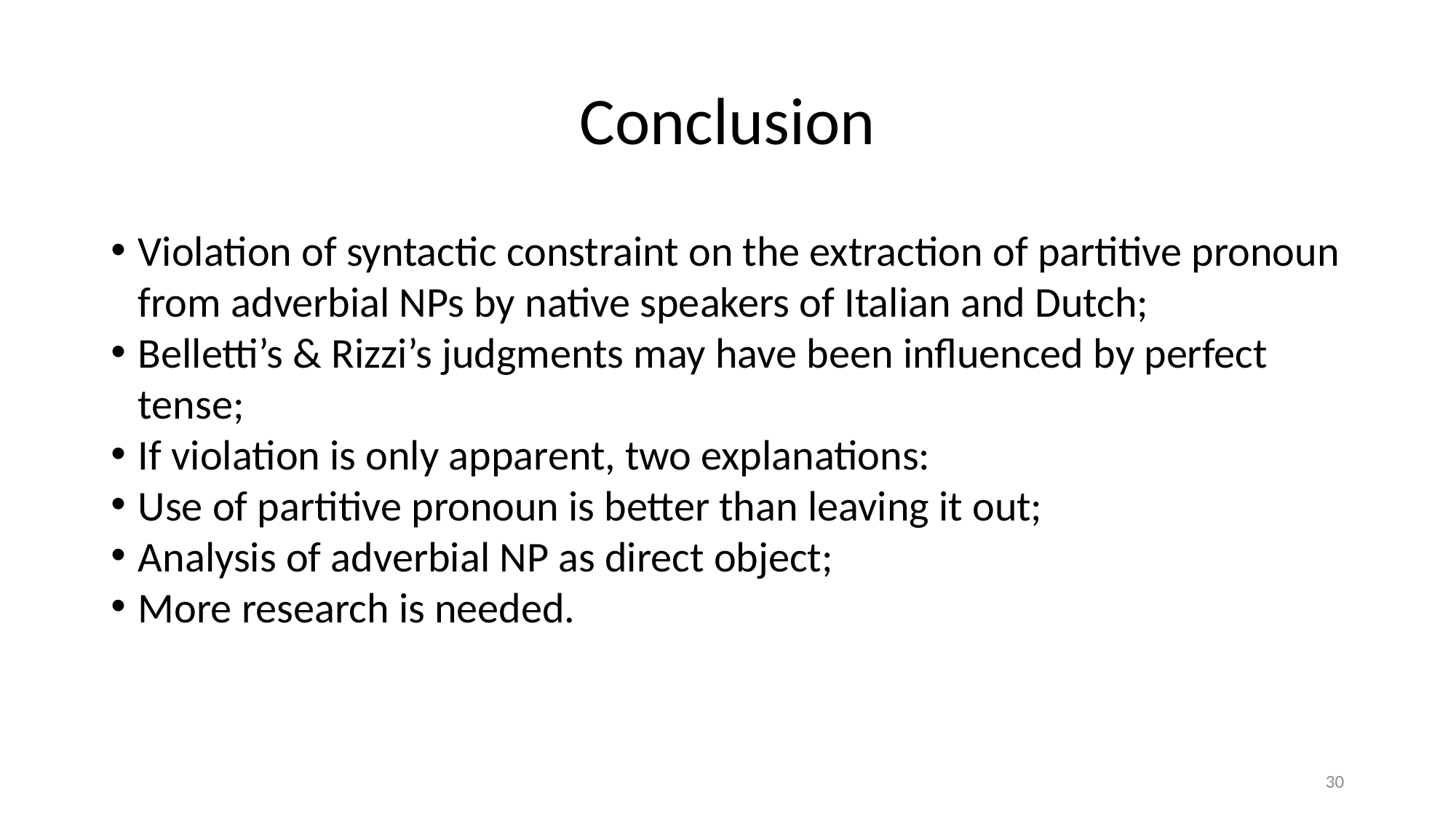

# Conclusion
Violation of syntactic constraint on the extraction of partitive pronoun from adverbial NPs by native speakers of Italian and Dutch;
Belletti’s & Rizzi’s judgments may have been influenced by perfect tense;
If violation is only apparent, two explanations:
Use of partitive pronoun is better than leaving it out;
Analysis of adverbial NP as direct object;
More research is needed.

30